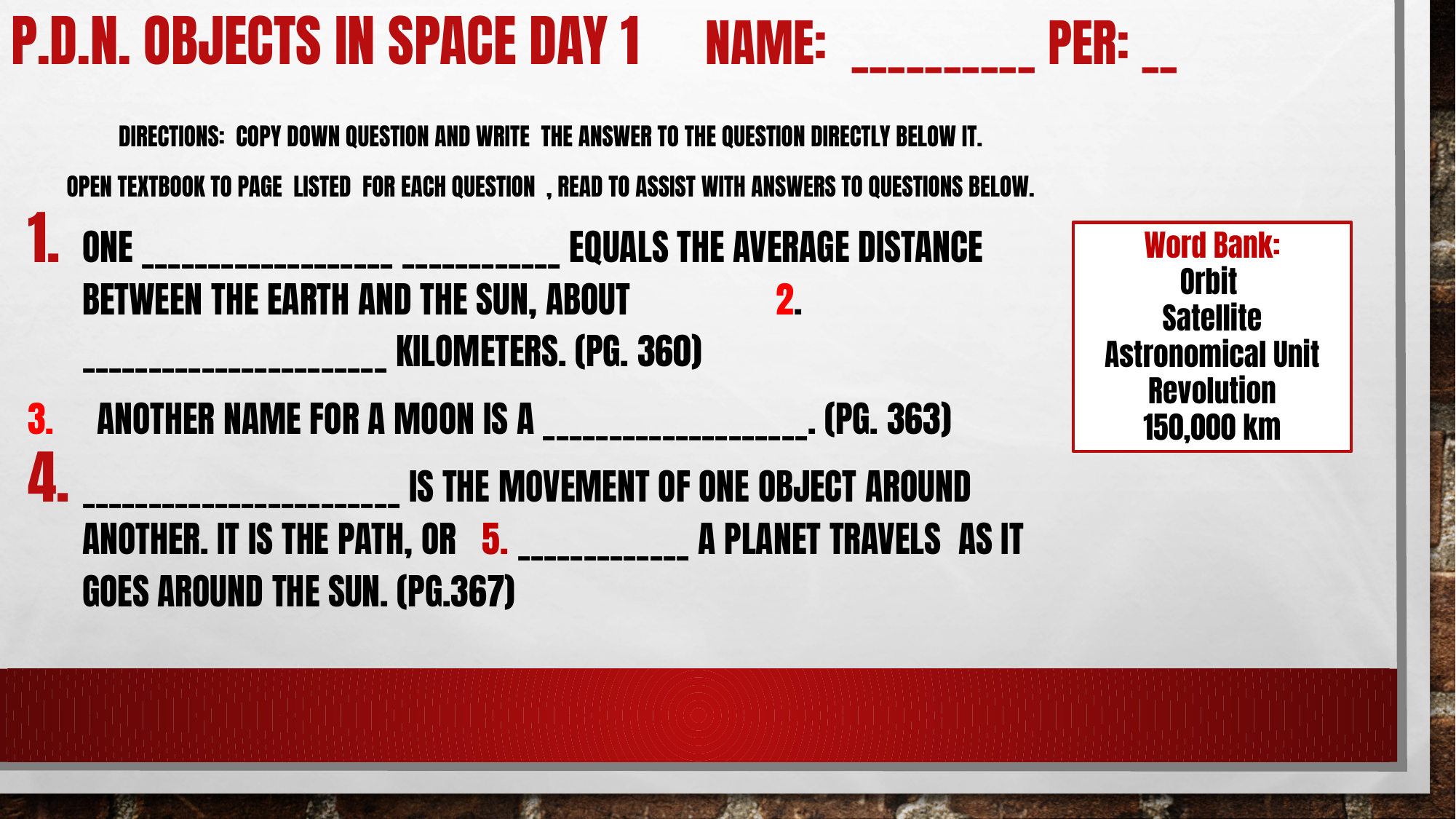

# P.D.N. Objects in Space Day 1     Name:  __________ Per: __
Directions:  Copy down Question and write  the answer to the question directly below it.
Open textbook to page  listed  for each question  , Read to assist with answers to questions below.
One ___________________ ____________ equals the average distance between the Earth and the Sun, about                 2. _______________________ kilometers. (pg. 360)
3.     Another name for a moon is a ____________________. (pg. 363)
________________________ is the movement of one object around another. IT is the path, or   5. _____________ A planet travels  as it goes around the sun. (pg.367)

Word Bank:
Orbit
Satellite
Astronomical Unit
Revolution
150,000 km